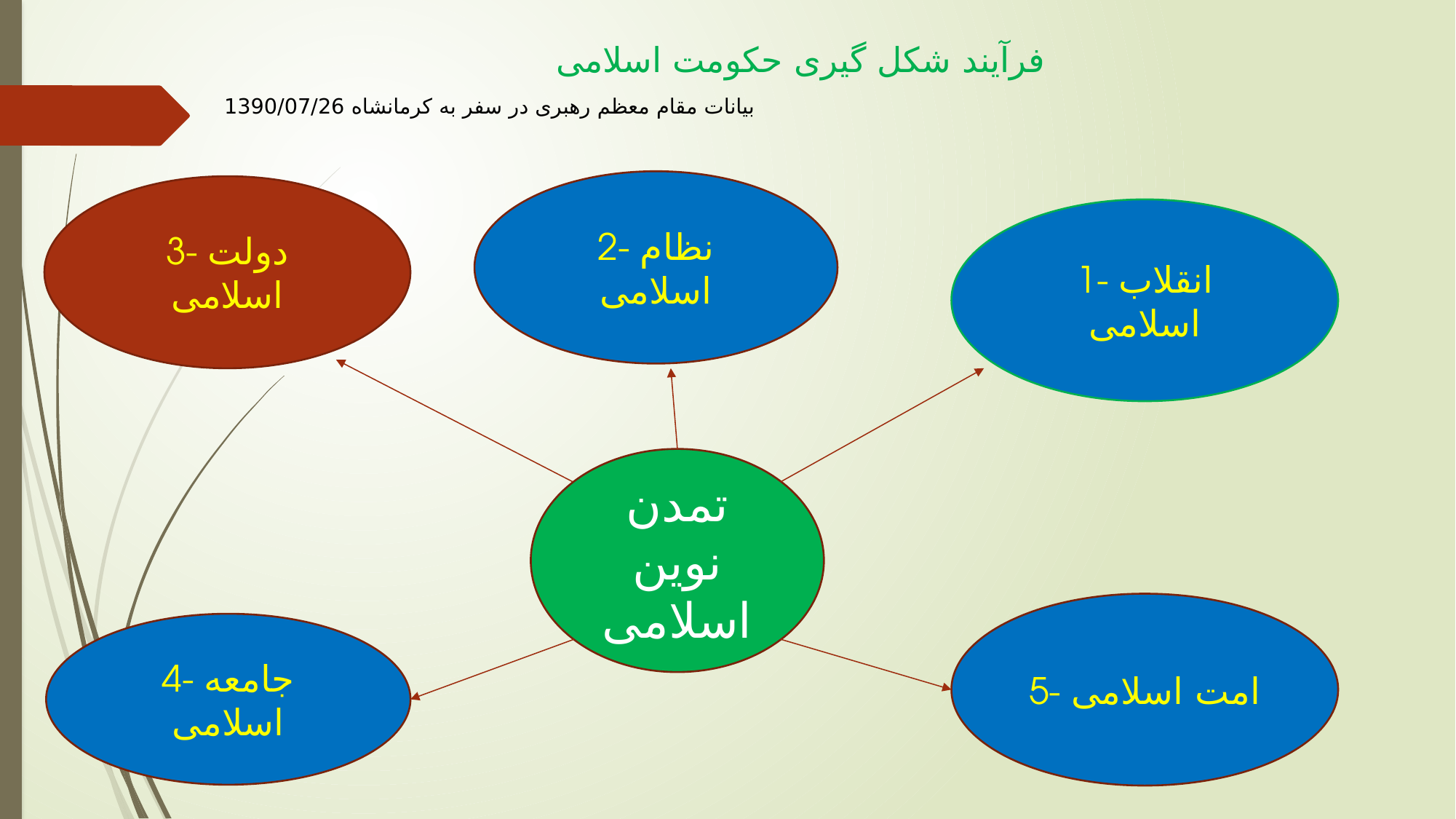

# فرآیند شکل گیری حکومت اسلامی بیانات مقام معظم رهبری در سفر به کرمانشاه 1390/07/26
2- نظام اسلامی
3- دولت اسلامی
1- انقلاب اسلامی
تمدن نوین اسلامی
5- امت اسلامی
4- جامعه اسلامی